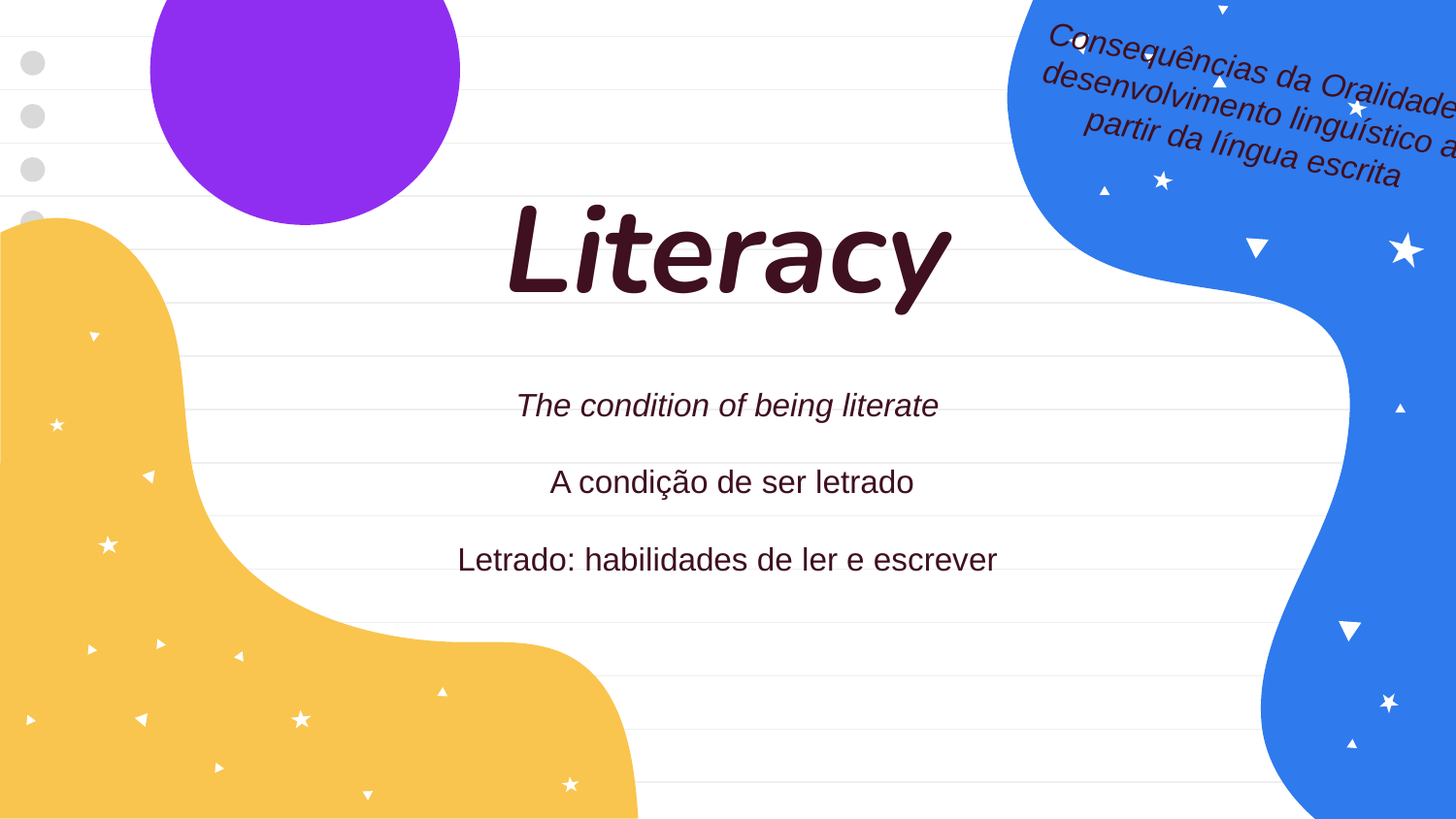

Consequências da Oralidade: desenvolvimento linguístico a partir da língua escrita
# Literacy
The condition of being literate

 A condição de ser letrado

Letrado: habilidades de ler e escrever